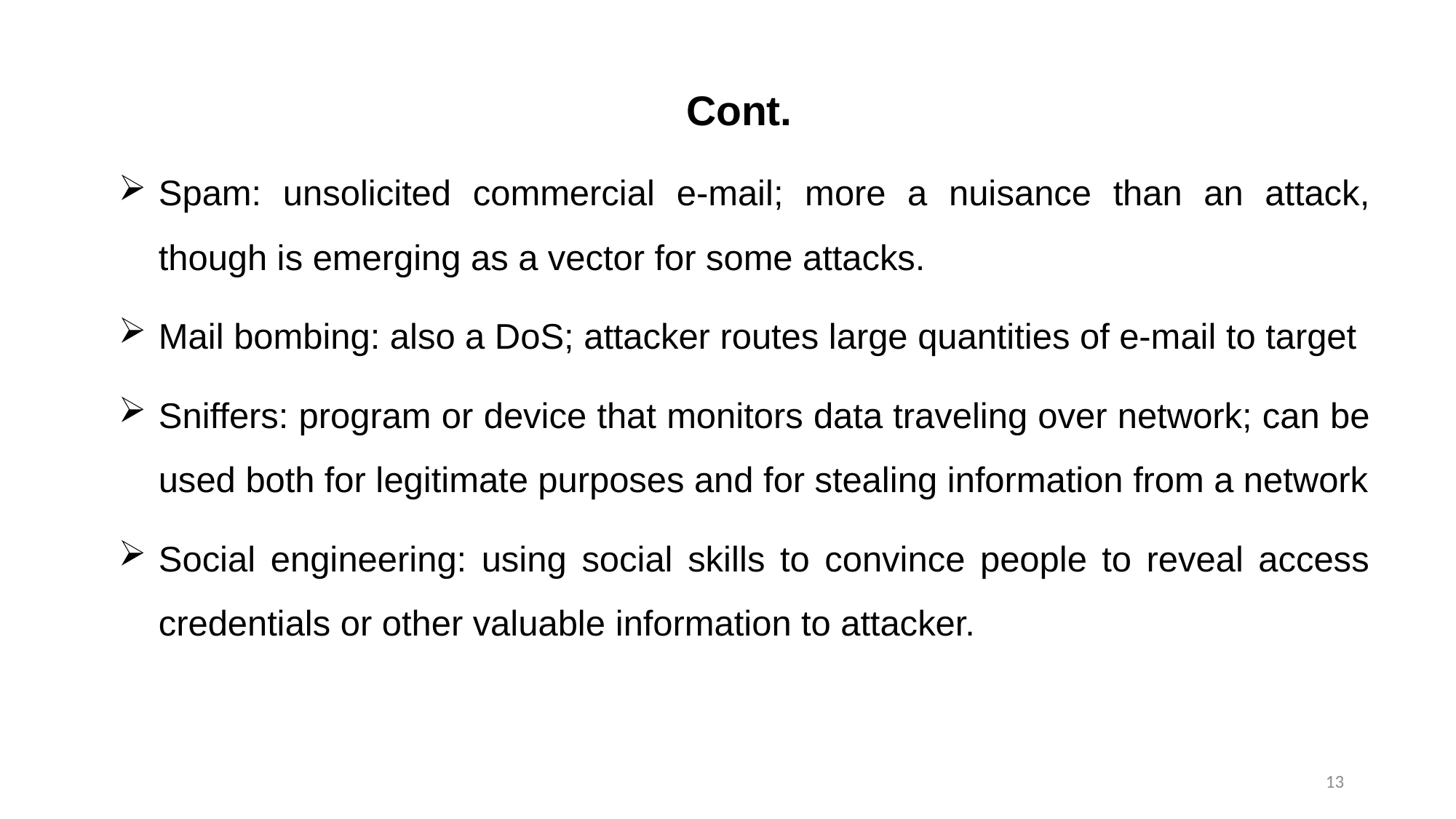

Cont.
Spam: unsolicited commercial e-mail; more a nuisance than an attack, though is emerging as a vector for some attacks.
Mail bombing: also a DoS; attacker routes large quantities of e-mail to target
Sniffers: program or device that monitors data traveling over network; can be used both for legitimate purposes and for stealing information from a network
Social engineering: using social skills to convince people to reveal access credentials or other valuable information to attacker.

13